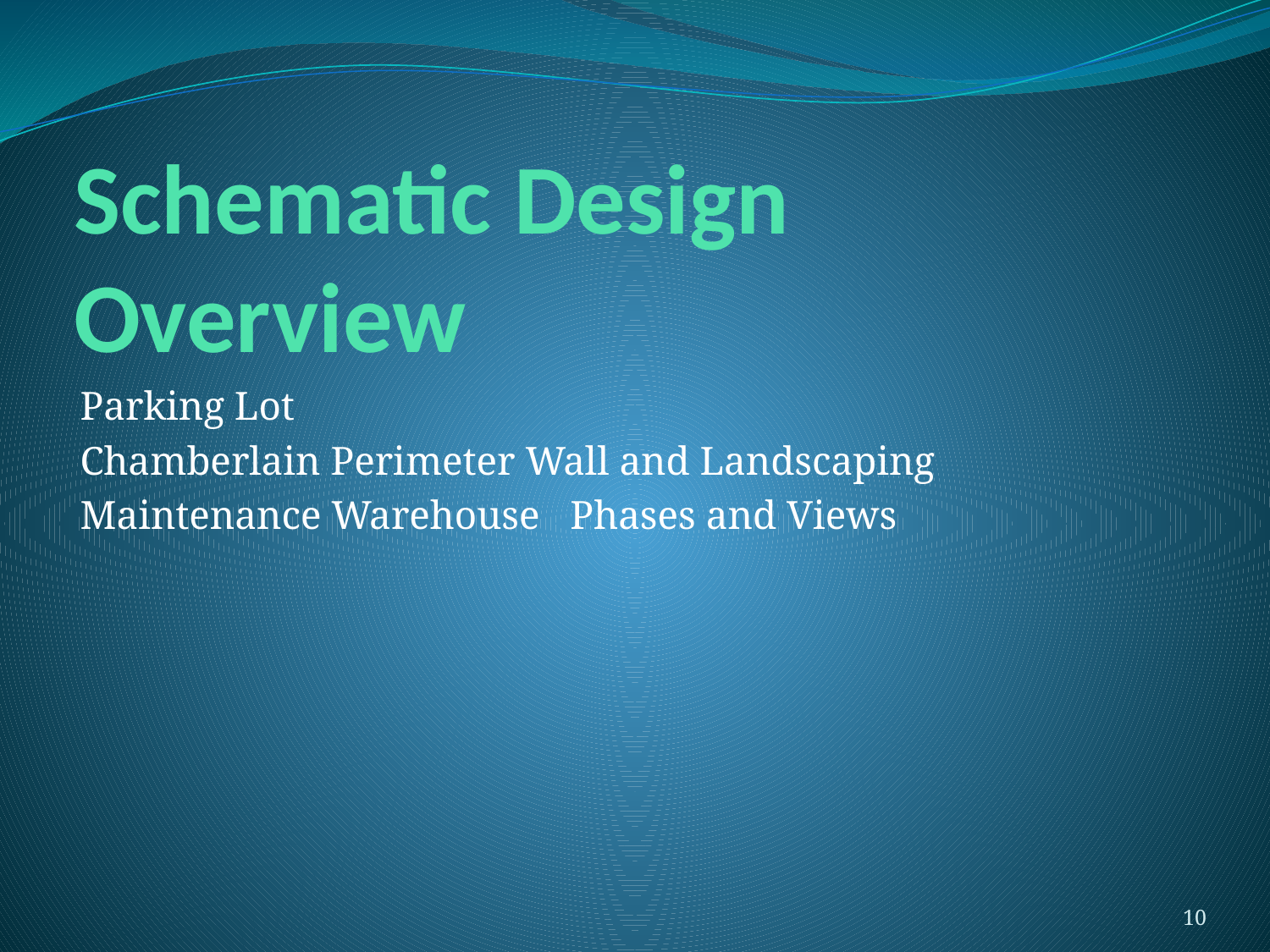

# Schematic Design Overview
Parking Lot
Chamberlain Perimeter Wall and Landscaping
Maintenance Warehouse   Phases and Views

10